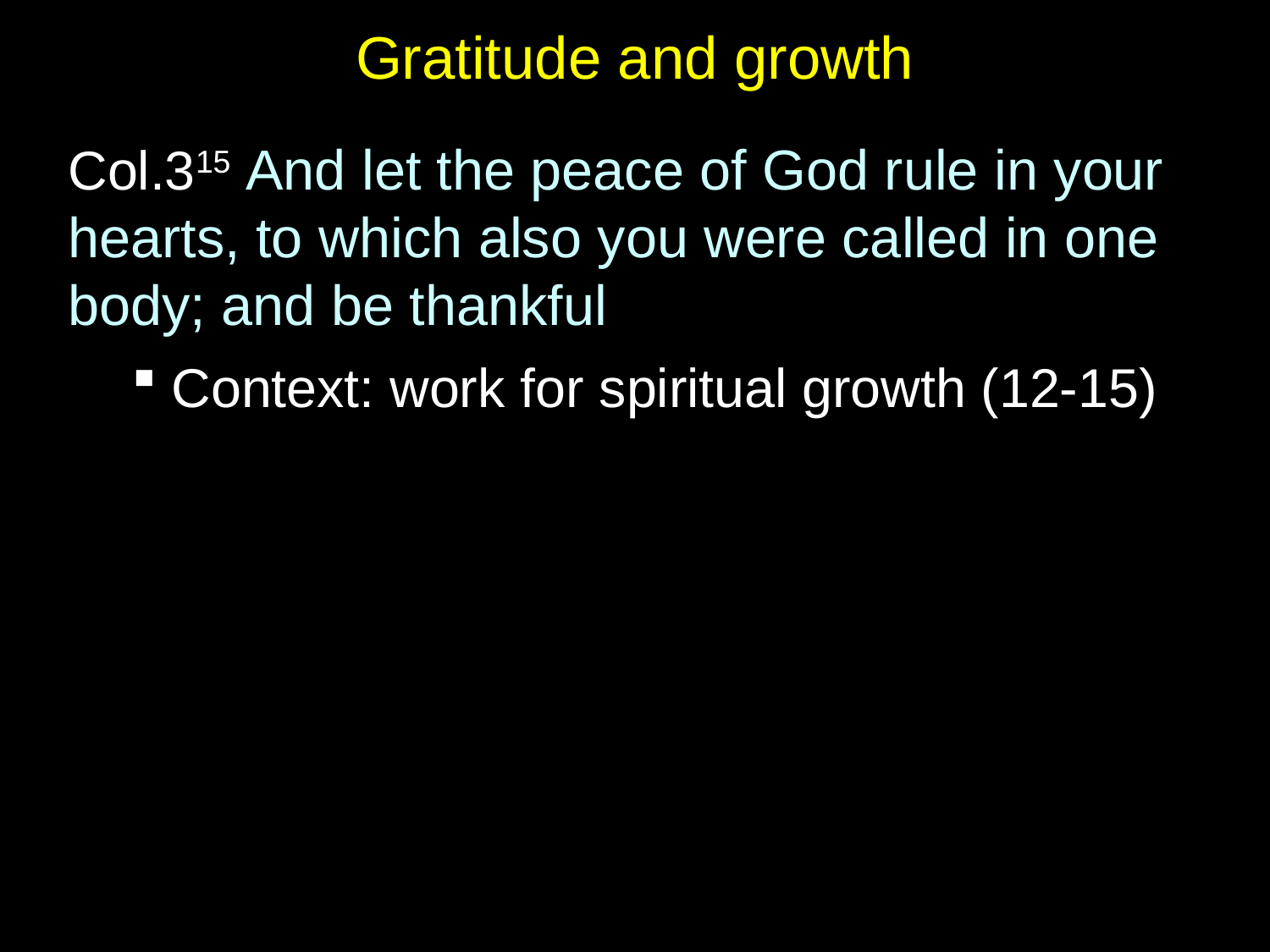

# Gratitude and growth
Col.315 And let the peace of God rule in your hearts, to which also you were called in one body; and be thankful
Context: work for spiritual growth (12-15)